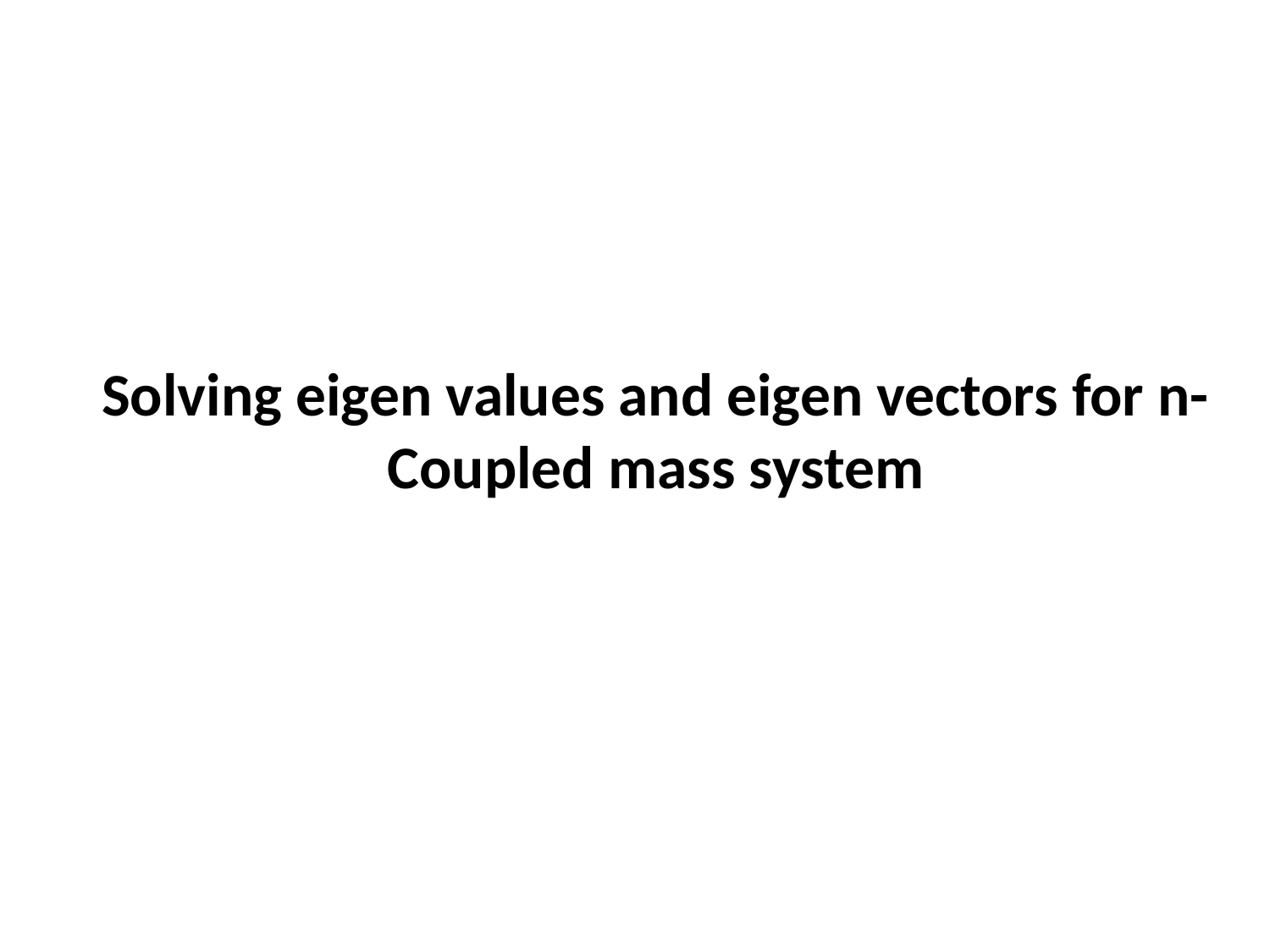

# Solving eigen values and eigen vectors for n-Coupled mass system